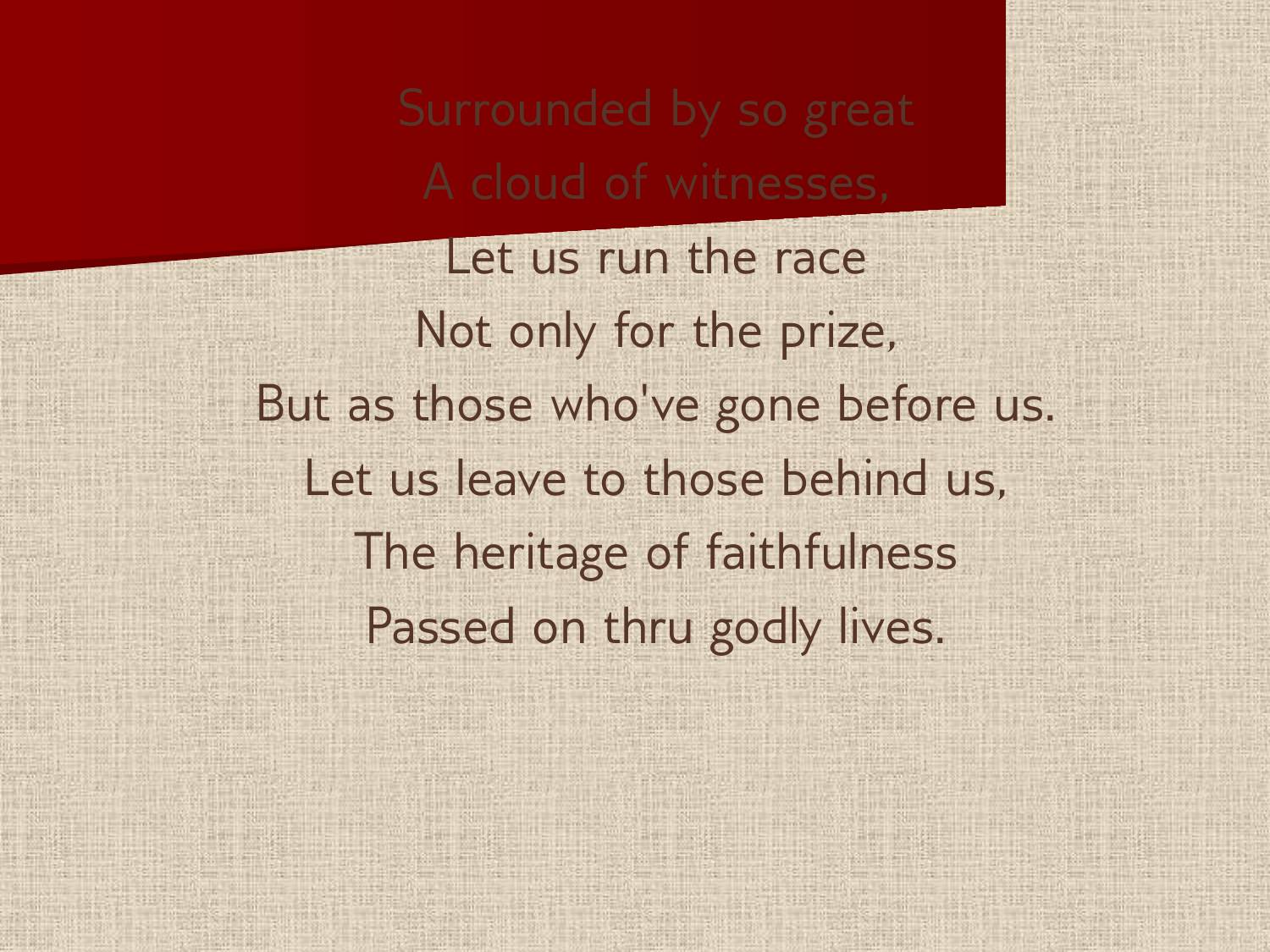

#
Surrounded by so great
A cloud of witnesses,
Let us run the race
Not only for the prize,
But as those who've gone before us.
Let us leave to those behind us,
The heritage of faithfulness
Passed on thru godly lives.